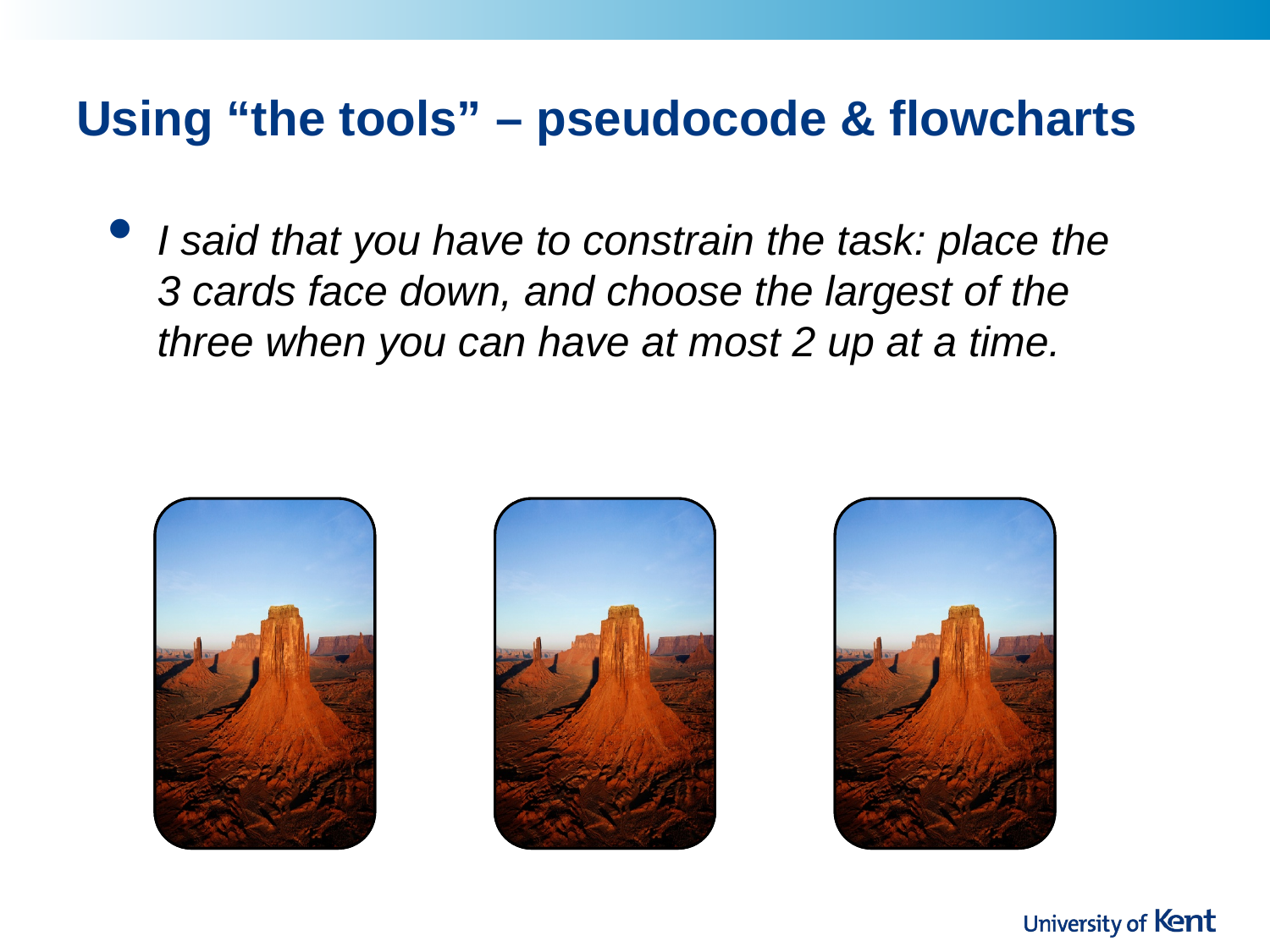

# Using “the tools” – pseudocode & flowcharts
I said that you have to constrain the task: place the 3 cards face down, and choose the largest of the three when you can have at most 2 up at a time.

9

11

4